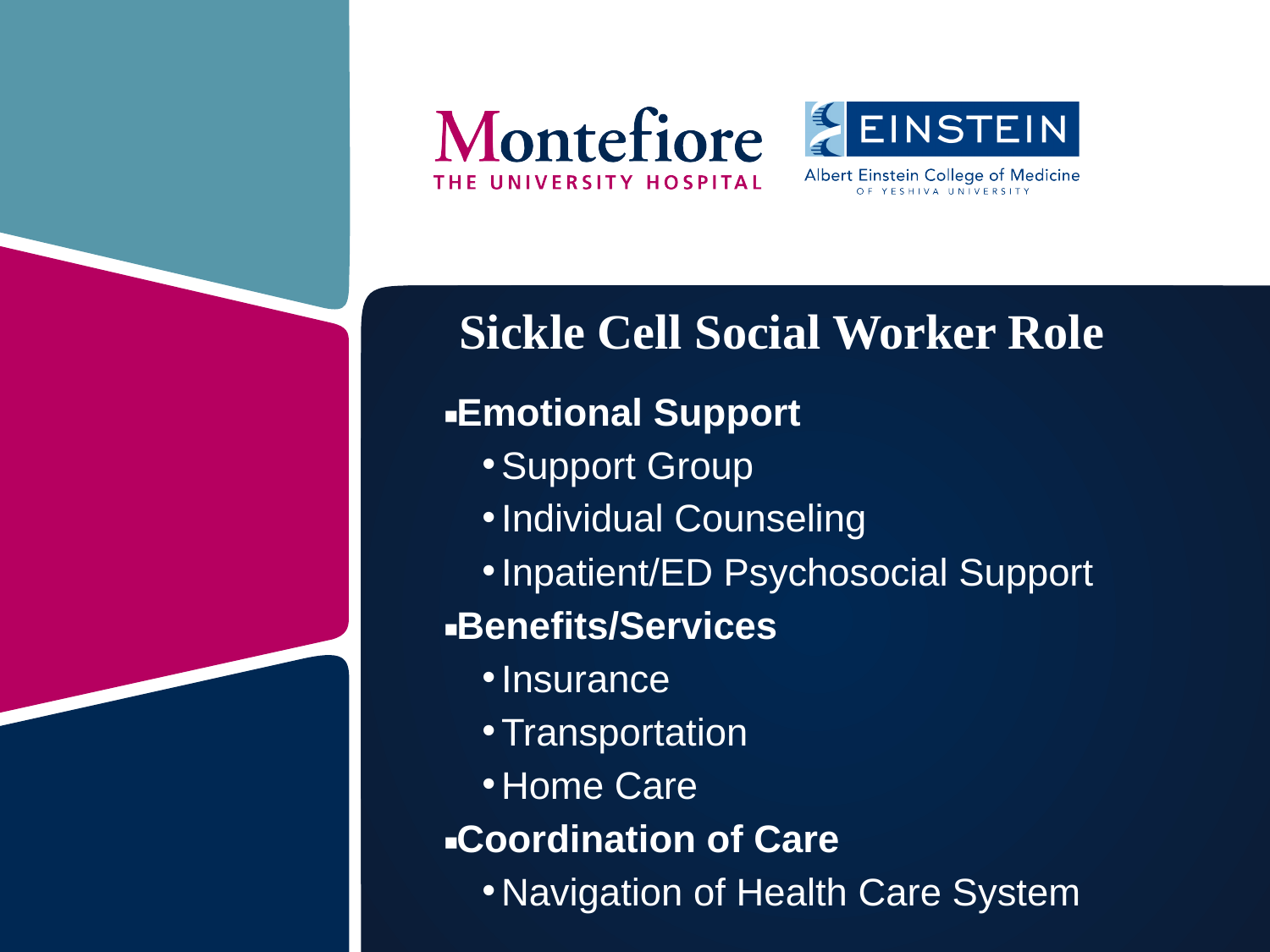

# Sickle Cell Social Worker Role
Emotional Support
Support Group
Individual Counseling
Inpatient/ED Psychosocial Support
Benefits/Services
Insurance
Transportation
Home Care
Coordination of Care
Navigation of Health Care System